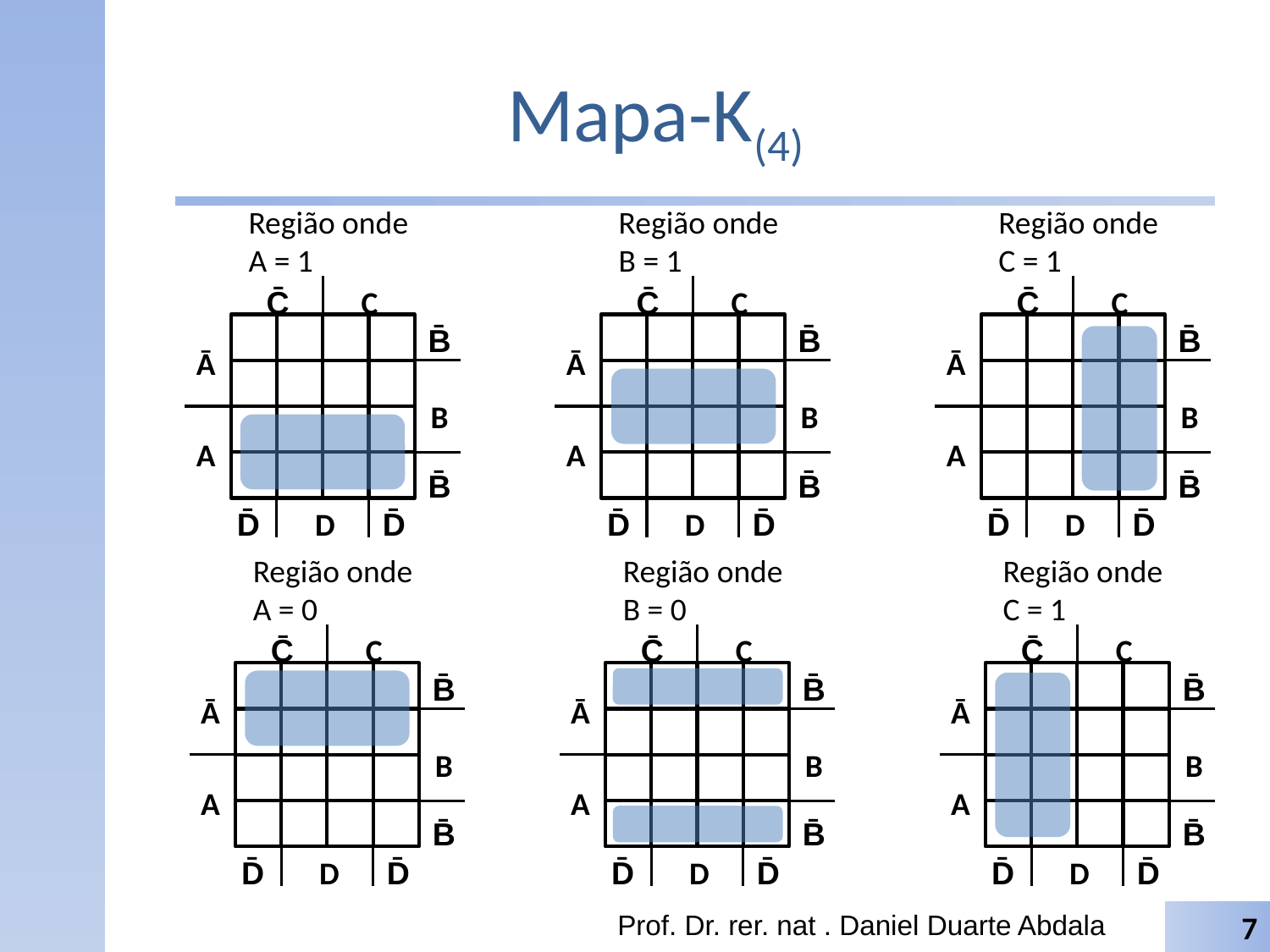

# Mapa-K(4)
Região onde
A = 1
Região onde
B = 1
Região onde
C = 1

C̄
C

B̄
Ā

B

A

B̄
D̄
D
D̄
C̄
C

B̄
Ā

B

A

B̄
D̄
D
D̄
C̄
C

B̄
Ā

B

A

B̄
D̄
D
D̄

Região onde
A = 0
Região onde
B = 0
Região onde
C = 1
C̄
C

B̄
Ā

B

A

B̄
D̄
D
D̄
C̄
C

B̄
Ā

B

A

B̄
D̄
D
D̄
C̄
C

B̄
Ā

B

A

B̄
D̄
D
D̄

Prof. Dr. rer. nat . Daniel Duarte Abdala
7